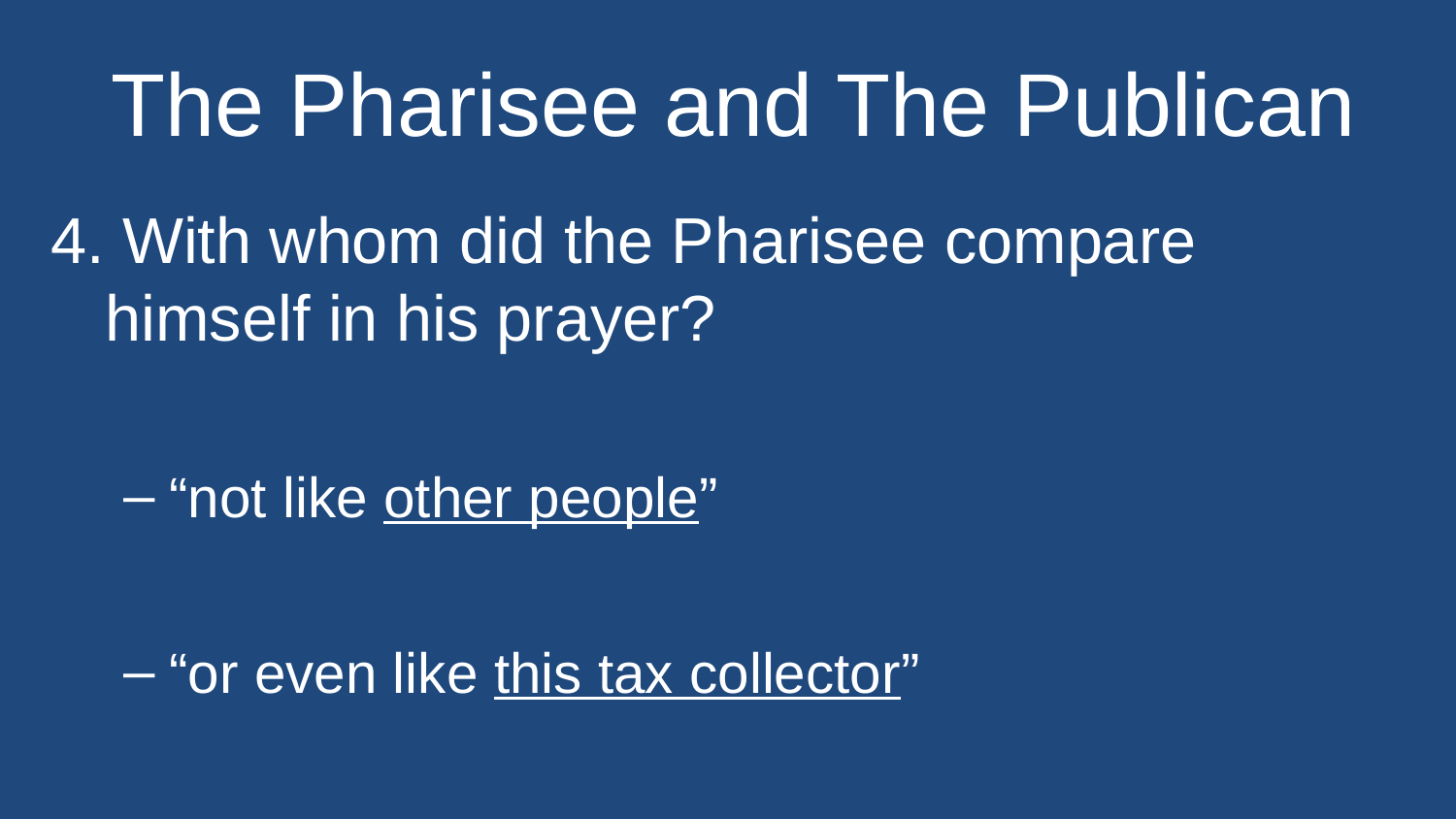

# The Pharisee and The Publican
4. With whom did the Pharisee compare himself in his prayer?

“not like other people”

“or even like this tax collector”